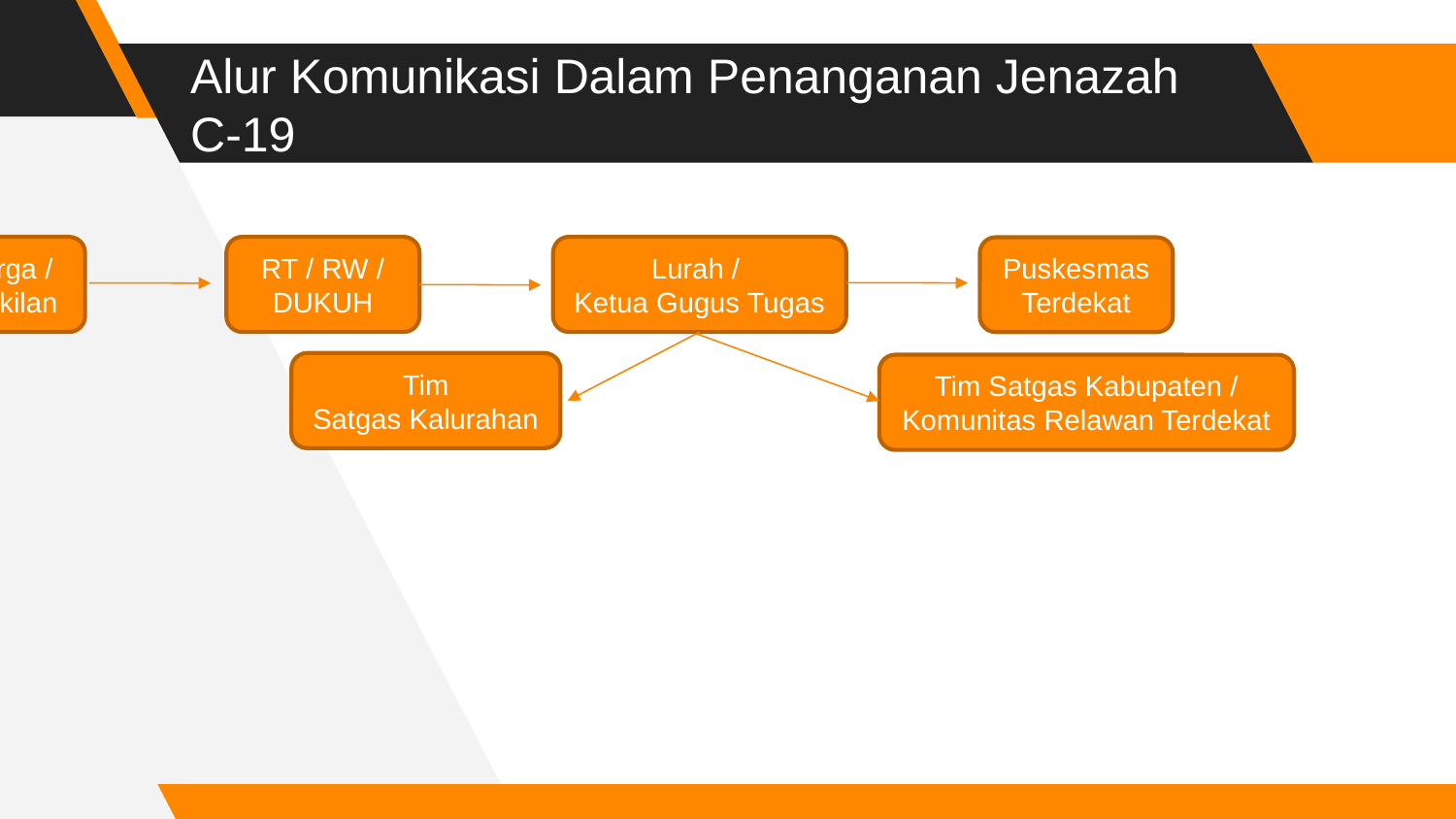

# Alur Komunikasi Dalam Penanganan Jenazah C-19
Keluarga / Perwakilan
Lurah /
Ketua Gugus Tugas
RT / RW / DUKUH
Puskesmas Terdekat
Tim
Satgas Kalurahan
Tim Satgas Kabupaten / Komunitas Relawan Terdekat